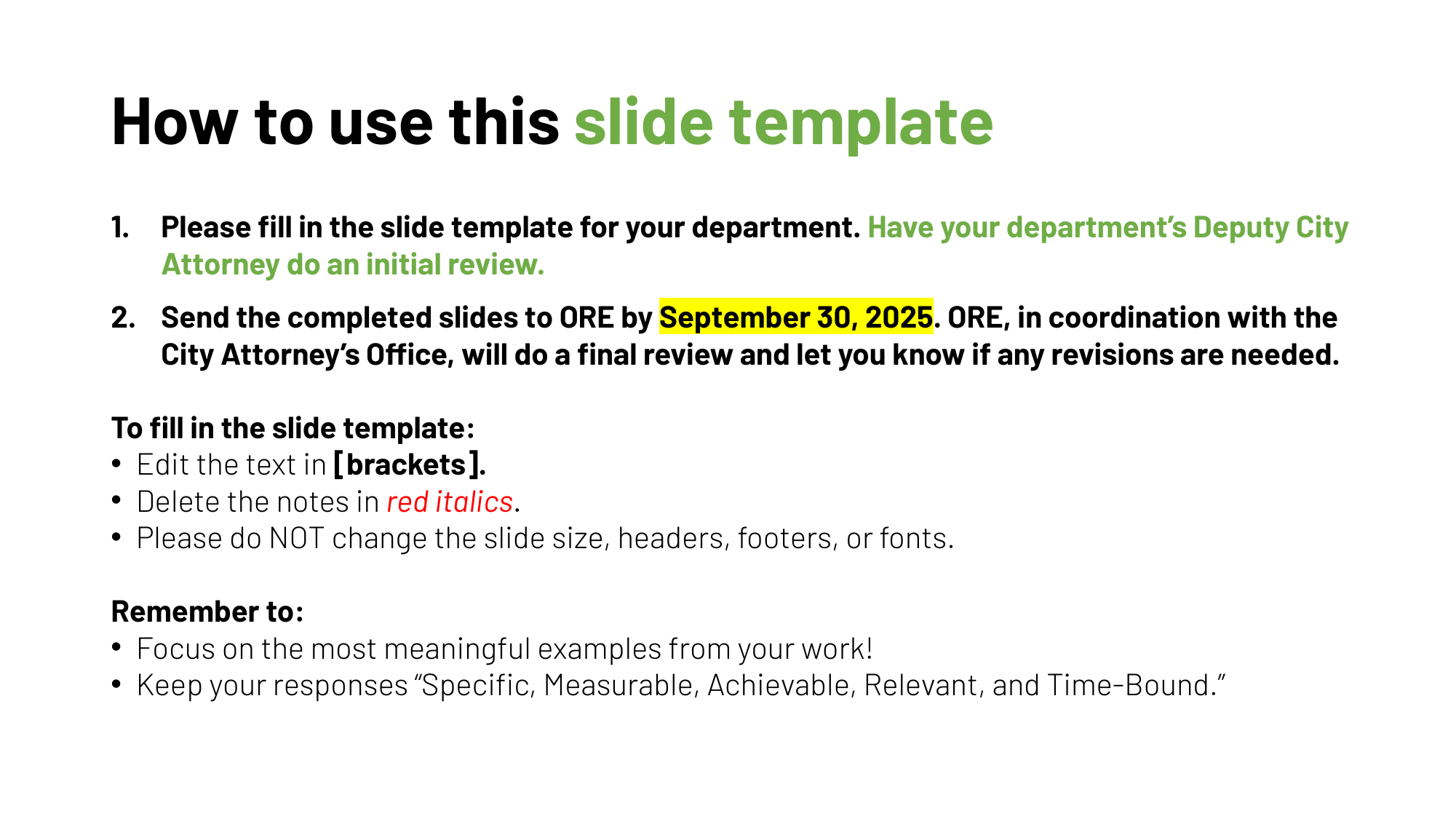

# How to use this slide template
Please fill in the slide template for your department. Have your department’s Deputy City Attorney do an initial review.

Send the completed slides to ORE by September 30, 2025. ORE, in coordination with the City Attorney’s Office, will do a final review and let you know if any revisions are needed.

To fill in the slide template:
Edit the text in [brackets].
Delete the notes in red italics.
Please do NOT change the slide size, headers, footers, or fonts.

Remember to:
Focus on the most meaningful examples from your work!
Keep your responses “Specific, Measurable, Achievable, Relevant, and Time-Bound.”